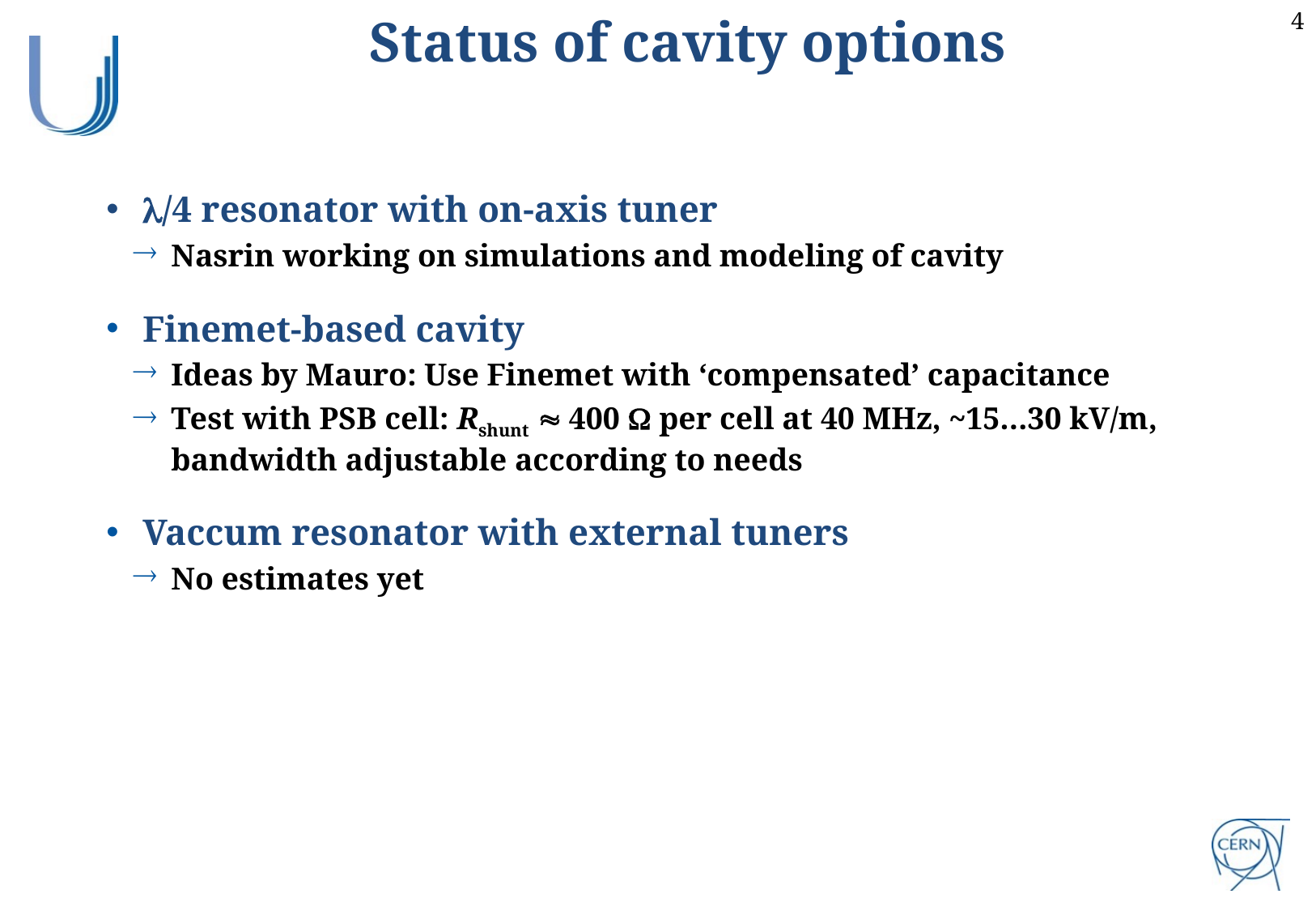

Status of cavity options

λ/4 resonator with on-axis tuner
Nasrin working on simulations and modeling of cavity
Finemet-based cavity
Ideas by Mauro: Use Finemet with ‘compensated’ capacitance
Test with PSB cell: Rshunt ≈ 400 Ω per cell at 40 MHz, ~15…30 kV/m, bandwidth adjustable according to needs
Vaccum resonator with external tuners
No estimates yet